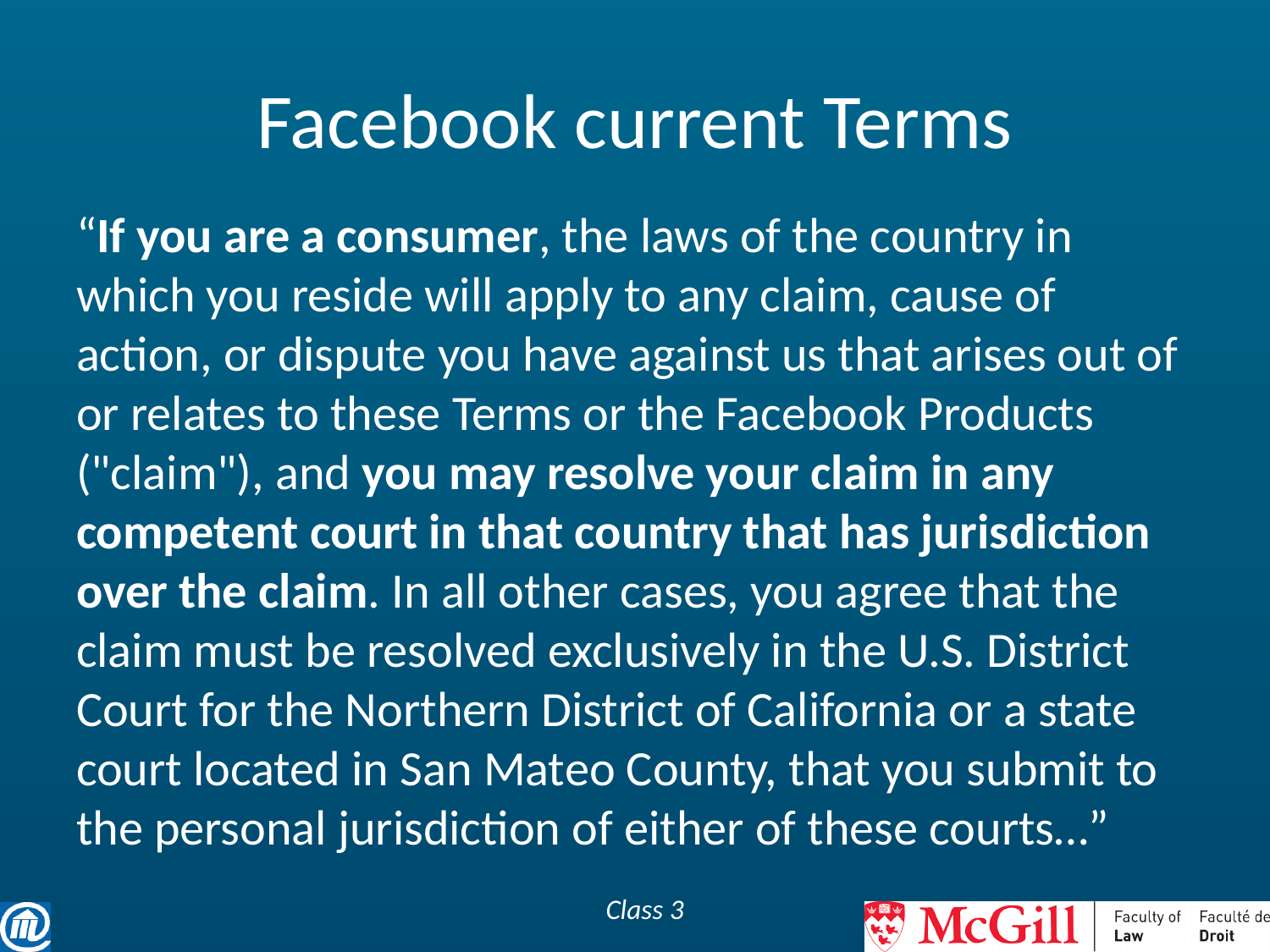

# Facebook current Terms
“If you are a consumer, the laws of the country in which you reside will apply to any claim, cause of action, or dispute you have against us that arises out of or relates to these Terms or the Facebook Products ("claim"), and you may resolve your claim in any competent court in that country that has jurisdiction over the claim. In all other cases, you agree that the claim must be resolved exclusively in the U.S. District Court for the Northern District of California or a state court located in San Mateo County, that you submit to the personal jurisdiction of either of these courts…”
Class 3